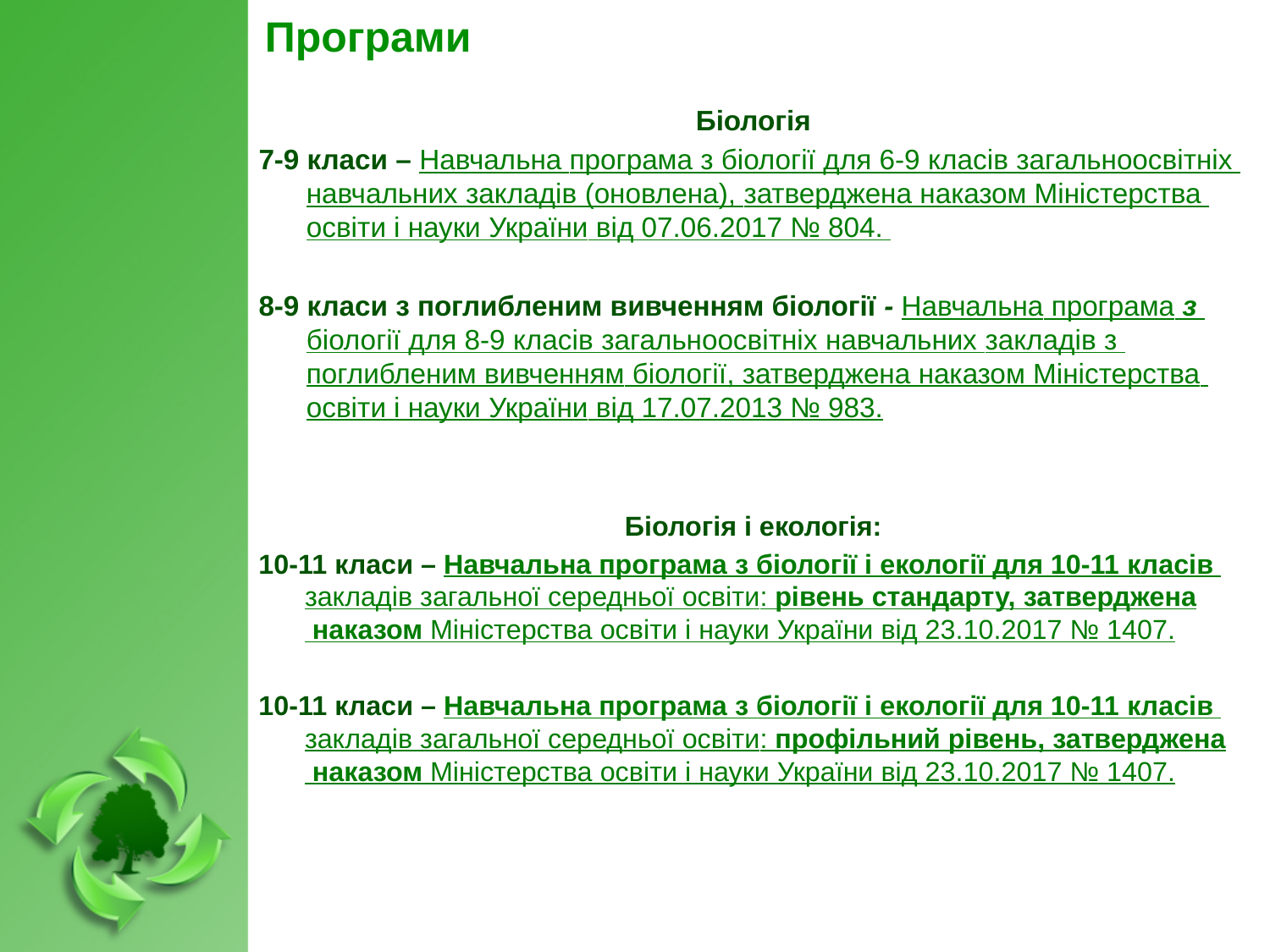

Програми
Біологія
7-9 класи – Навчальна програма з біології для 6-9 класів загальноосвітніх навчальних закладів (оновлена), затверджена наказом Міністерства освіти і науки України від 07.06.2017 № 804.

8-9 класи з поглибленим вивченням біології - Навчальна програма з біології для 8-9 класів загальноосвітніх навчальних закладів з поглибленим вивченням біології, затверджена наказом Міністерства освіти і науки України від 17.07.2013 № 983.

Біологія і екологія:
10-11 класи – Навчальна програма з біології і екології для 10-11 класів закладів загальної середньої освіти: рівень стандарту, затверджена наказом Міністерства освіти і науки України від 23.10.2017 № 1407.

10-11 класи – Навчальна програма з біології і екології для 10-11 класів закладів загальної середньої освіти: профільний рівень, затверджена наказом Міністерства освіти і науки України від 23.10.2017 № 1407.